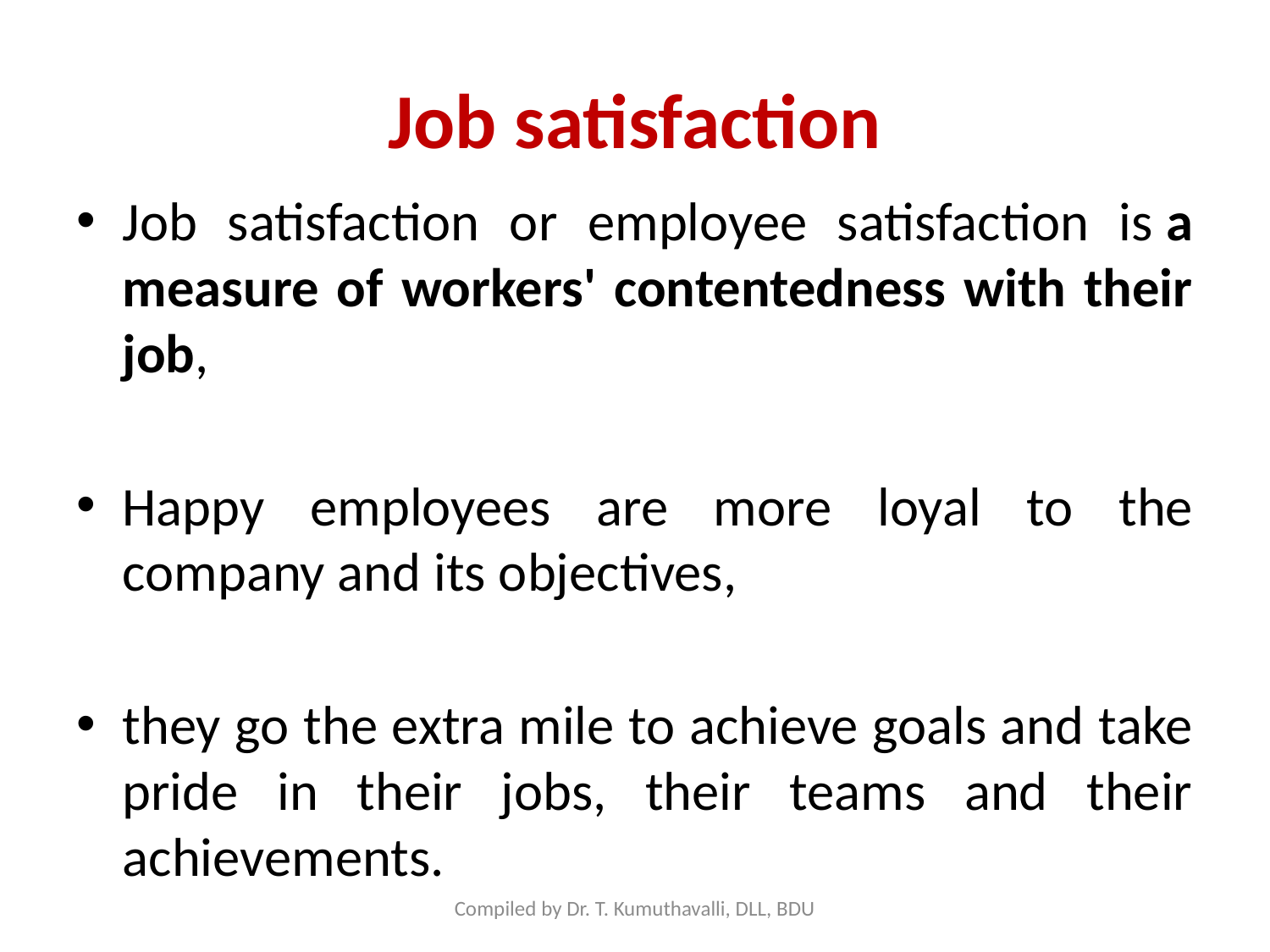

# Job satisfaction
Job satisfaction or employee satisfaction is a measure of workers' contentedness with their job,

Happy employees are more loyal to the company and its objectives,

they go the extra mile to achieve goals and take pride in their jobs, their teams and their achievements.
Compiled by Dr. T. Kumuthavalli, DLL, BDU